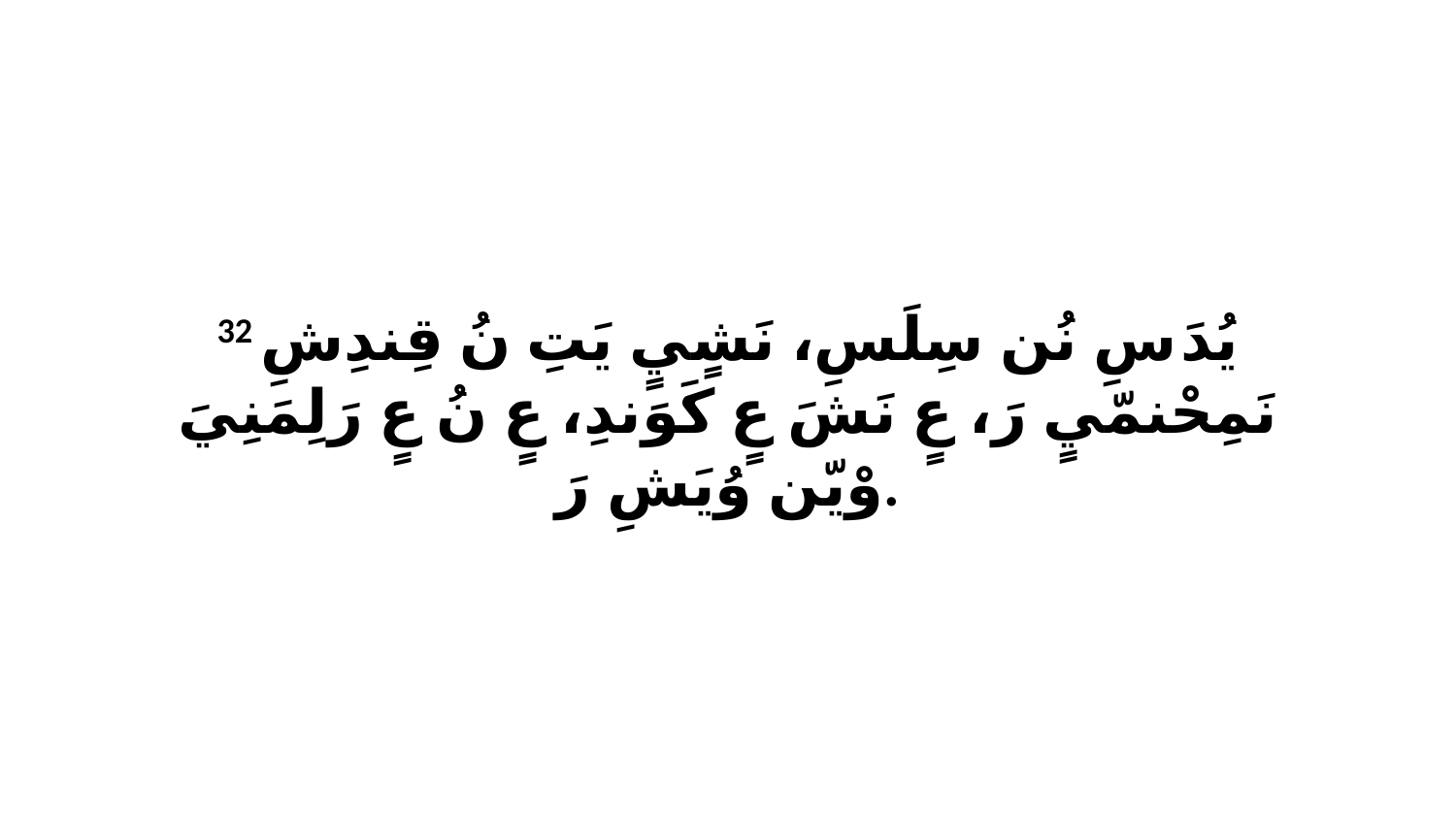

32 يُدَ سِ نُن سِلَسِ، نَشٍيٍ يَتِ نُ قِندِشِ نَمِحْنمّيٍ رَ، عٍ نَشَ عٍ كَوَندِ، عٍ نُ عٍ رَلِمَنِيَ وْيّن وُيَشِ رَ.